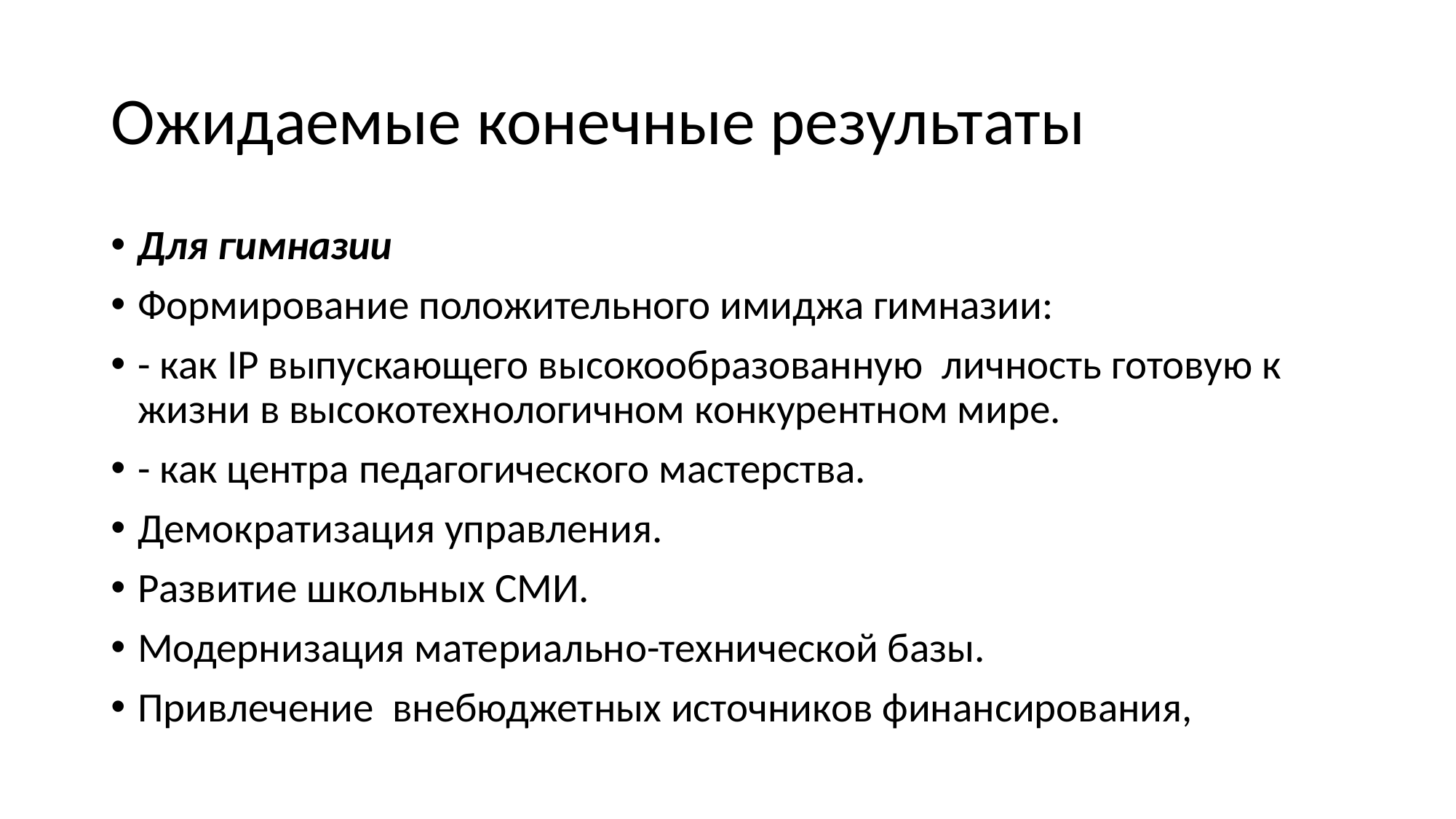

# Ожидаемые конечные результаты
Для гимназии
Формирование положительного имиджа гимназии:
- как IP выпускающего высокообразованную  личность готовую к жизни в высокотехнологичном конкурентном мире.
- как центра педагогического мастерства.
Демократизация управления.
Развитие школьных СМИ.
Модернизация материально-технической базы.
Привлечение  внебюджетных источников финансирования,